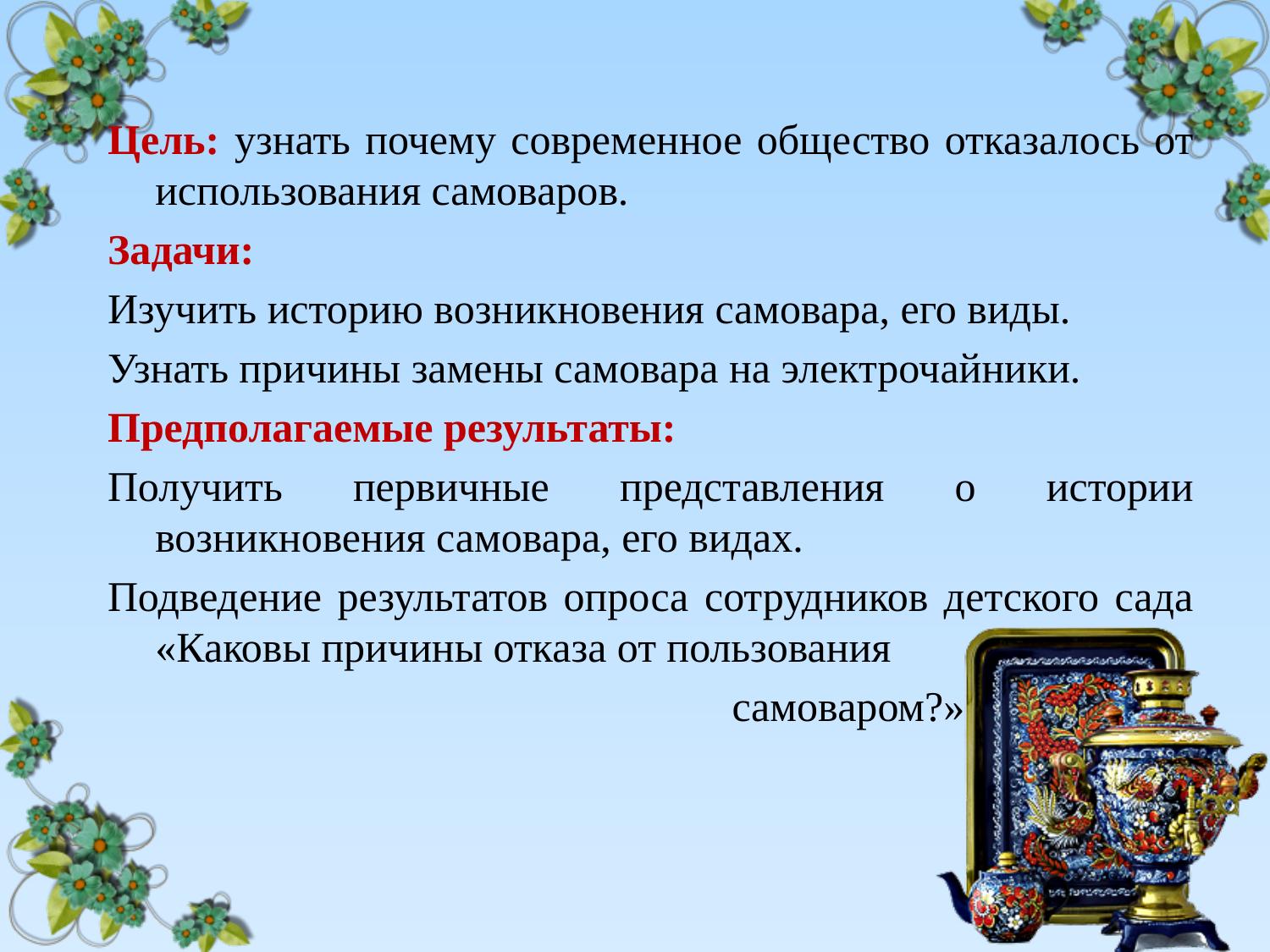

Цель: узнать почему современное общество отказалось от использования самоваров.
Задачи:
Изучить историю возникновения самовара, его виды.
Узнать причины замены самовара на электрочайники.
Предполагаемые результаты:
Получить первичные представления о истории возникновения самовара, его видах.
Подведение результатов опроса сотрудников детского сада «Каковы причины отказа от пользования
                                                           самоваром?»